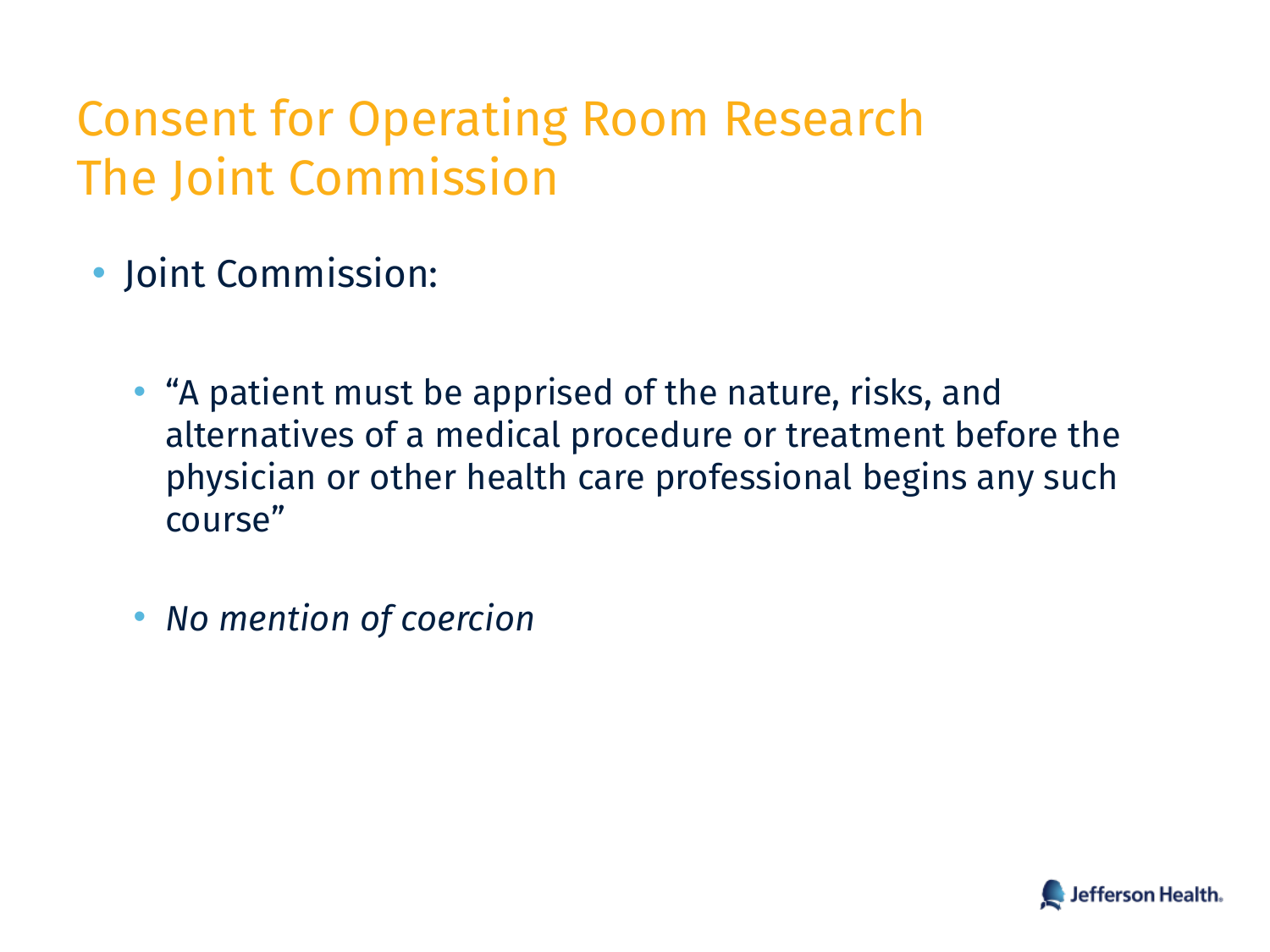

# Consent for Operating Room Research The Joint Commission
Joint Commission:

“A patient must be apprised of the nature, risks, and alternatives of a medical procedure or treatment before the physician or other health care professional begins any such course”

No mention of coercion